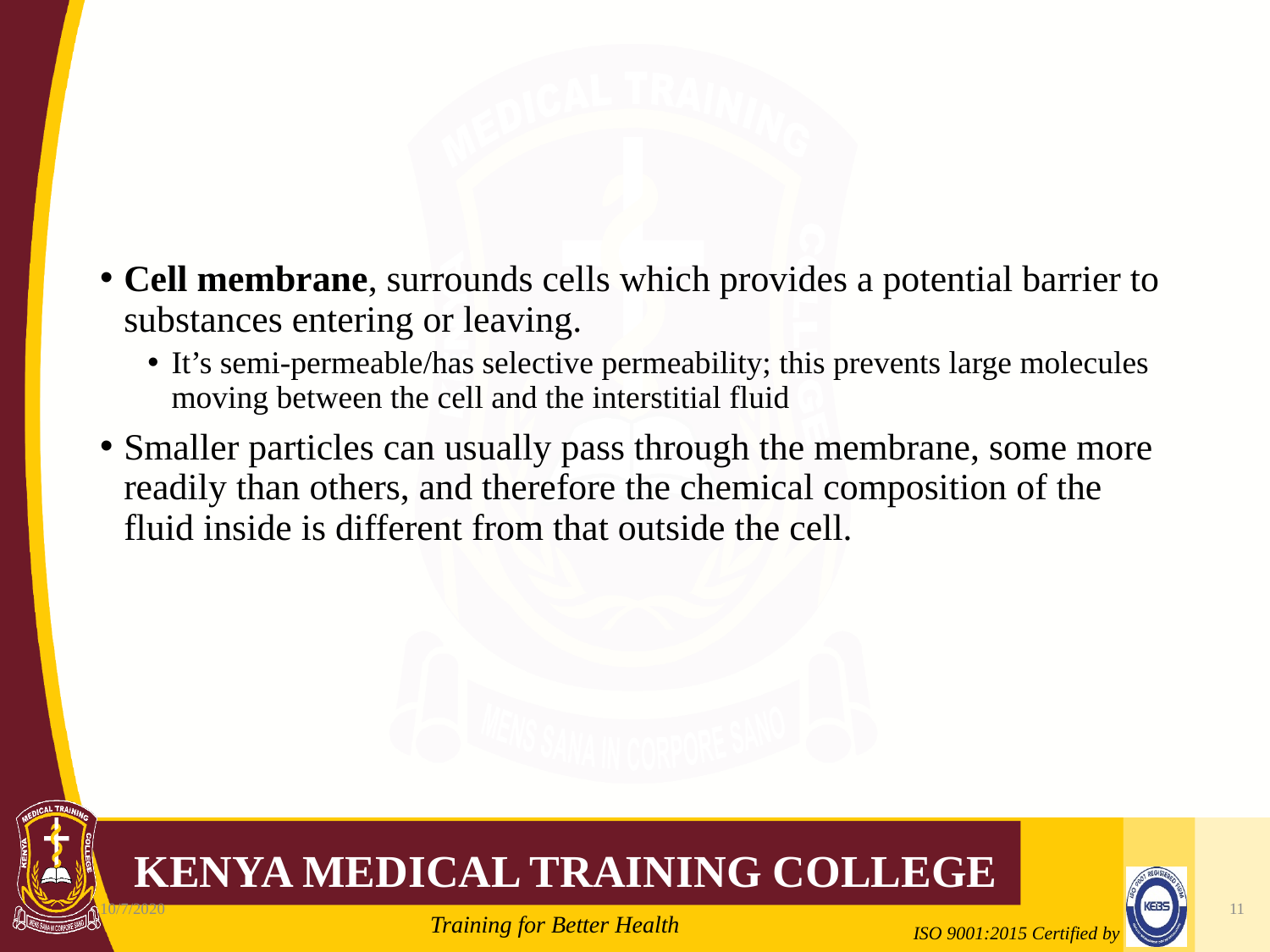

#
Cell membrane, surrounds cells which provides a potential barrier to substances entering or leaving.
It’s semi-permeable/has selective permeability; this prevents large molecules moving between the cell and the interstitial fluid
Smaller particles can usually pass through the membrane, some more readily than others, and therefore the chemical composition of the fluid inside is different from that outside the cell.
10/7/2020
11